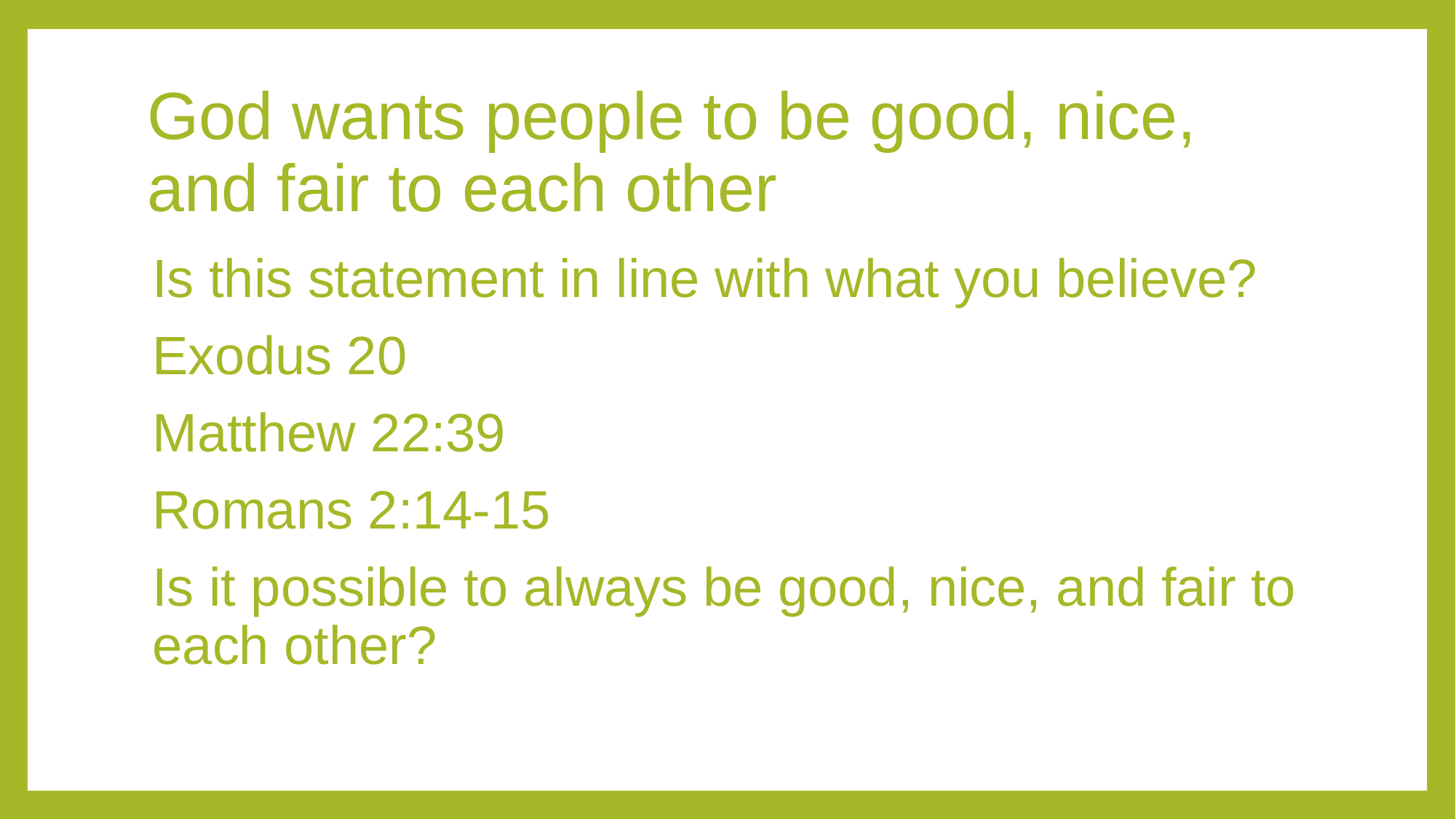

# God wants people to be good, nice, and fair to each other
Is this statement in line with what you believe?
Exodus 20
Matthew 22:39
Romans 2:14-15
Is it possible to always be good, nice, and fair to each other?